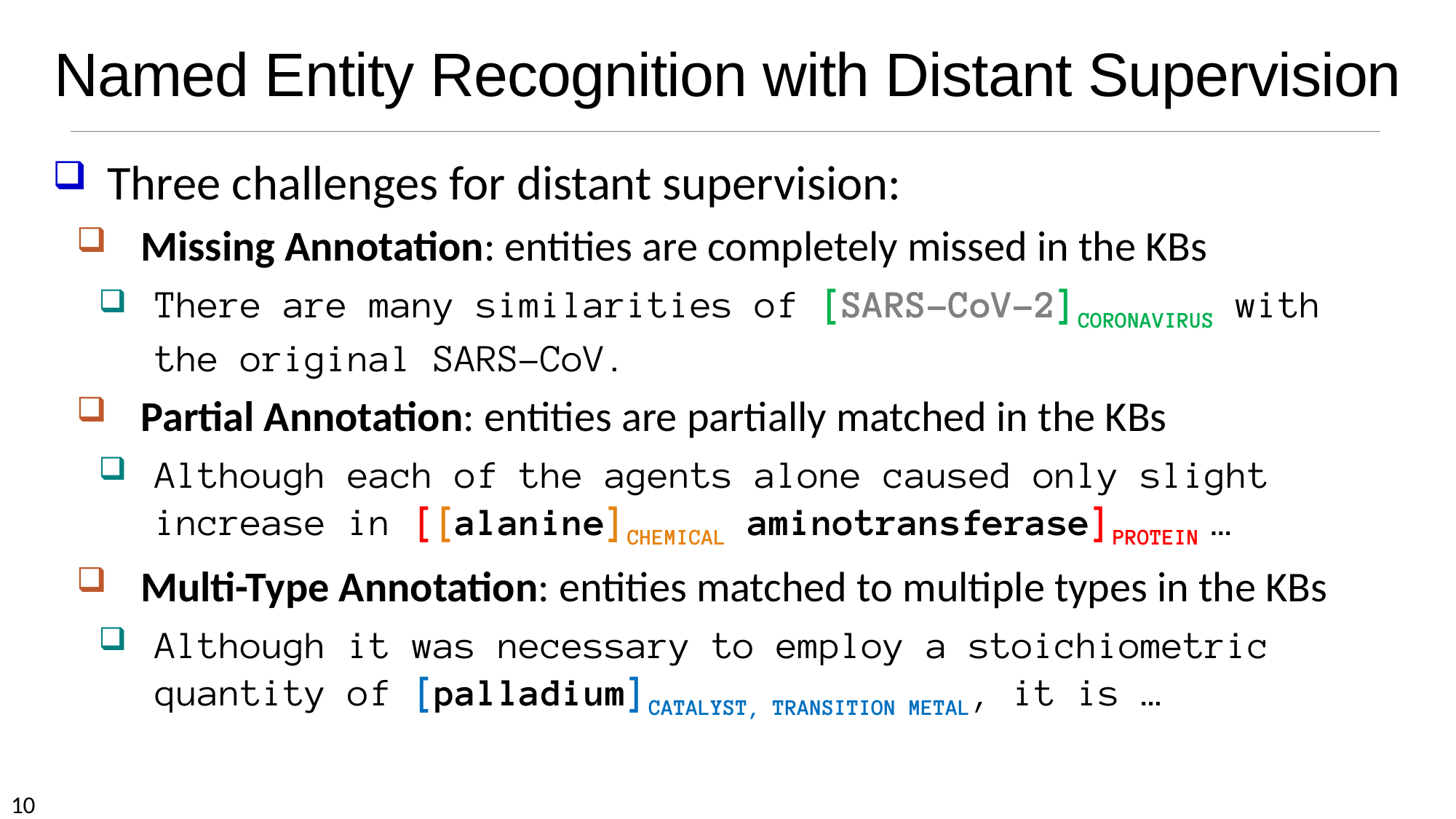

# Named Entity Recognition with Distant Supervision
Three challenges for distant supervision:
Missing Annotation: entities are completely missed in the KBs
There are many similarities of [SARS-CoV-2]CORONAVIRUS with the original SARS-CoV.
Partial Annotation: entities are partially matched in the KBs
Although each of the agents alone caused only slight increase in [[alanine]CHEMICAL aminotransferase]PROTEIN …
Multi-Type Annotation: entities matched to multiple types in the KBs
Although it was necessary to employ a stoichiometric quantity of [palladium]CATALYST, TRANSITION METAL, it is …